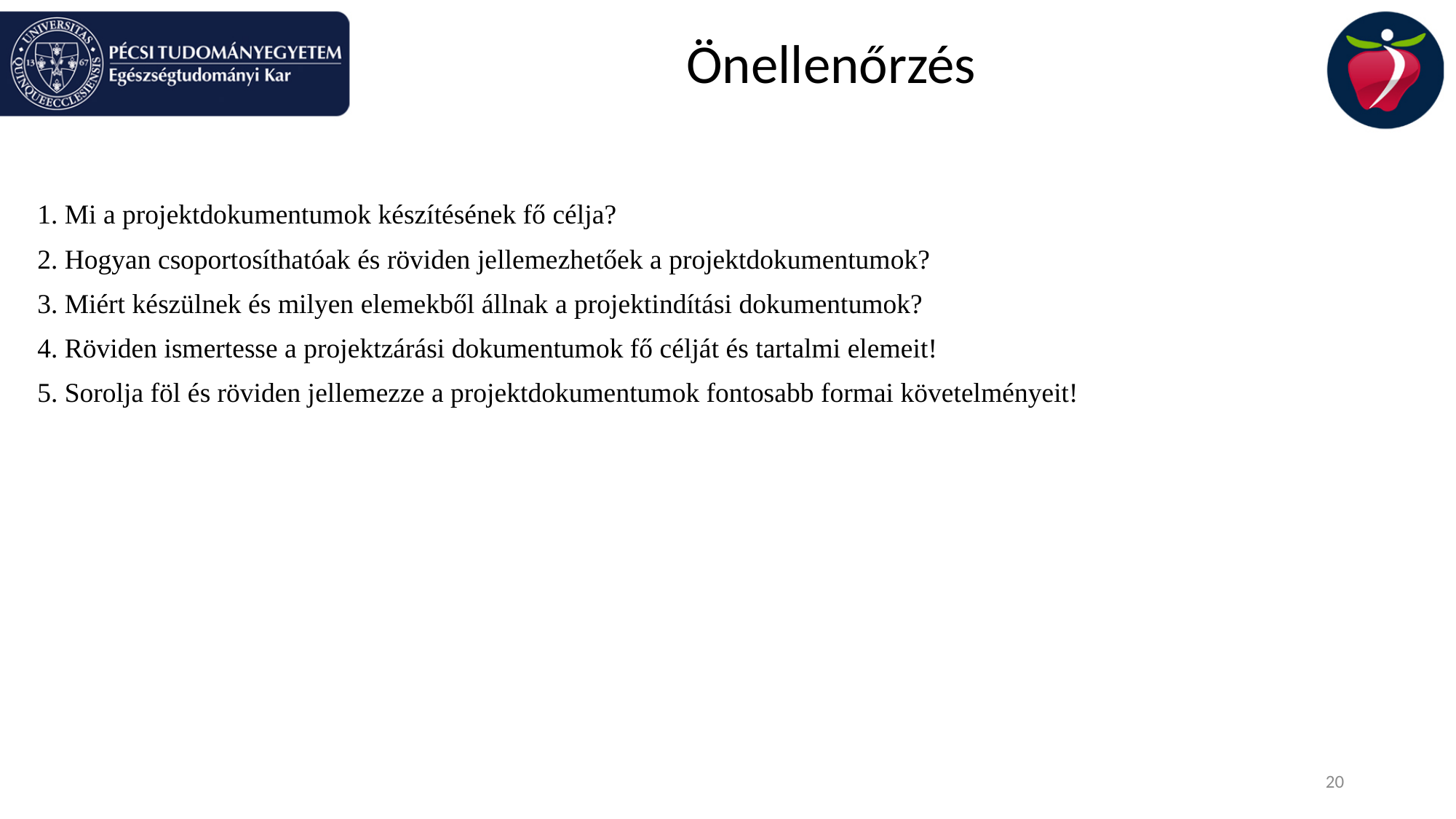

# Önellenőrzés

1. Mi a projektdokumentumok készítésének fő célja?
2. Hogyan csoportosíthatóak és röviden jellemezhetőek a projektdokumentumok?
3. Miért készülnek és milyen elemekből állnak a projektindítási dokumentumok?
4. Röviden ismertesse a projektzárási dokumentumok fő célját és tartalmi elemeit!
5. Sorolja föl és röviden jellemezze a projektdokumentumok fontosabb formai követelményeit!

20